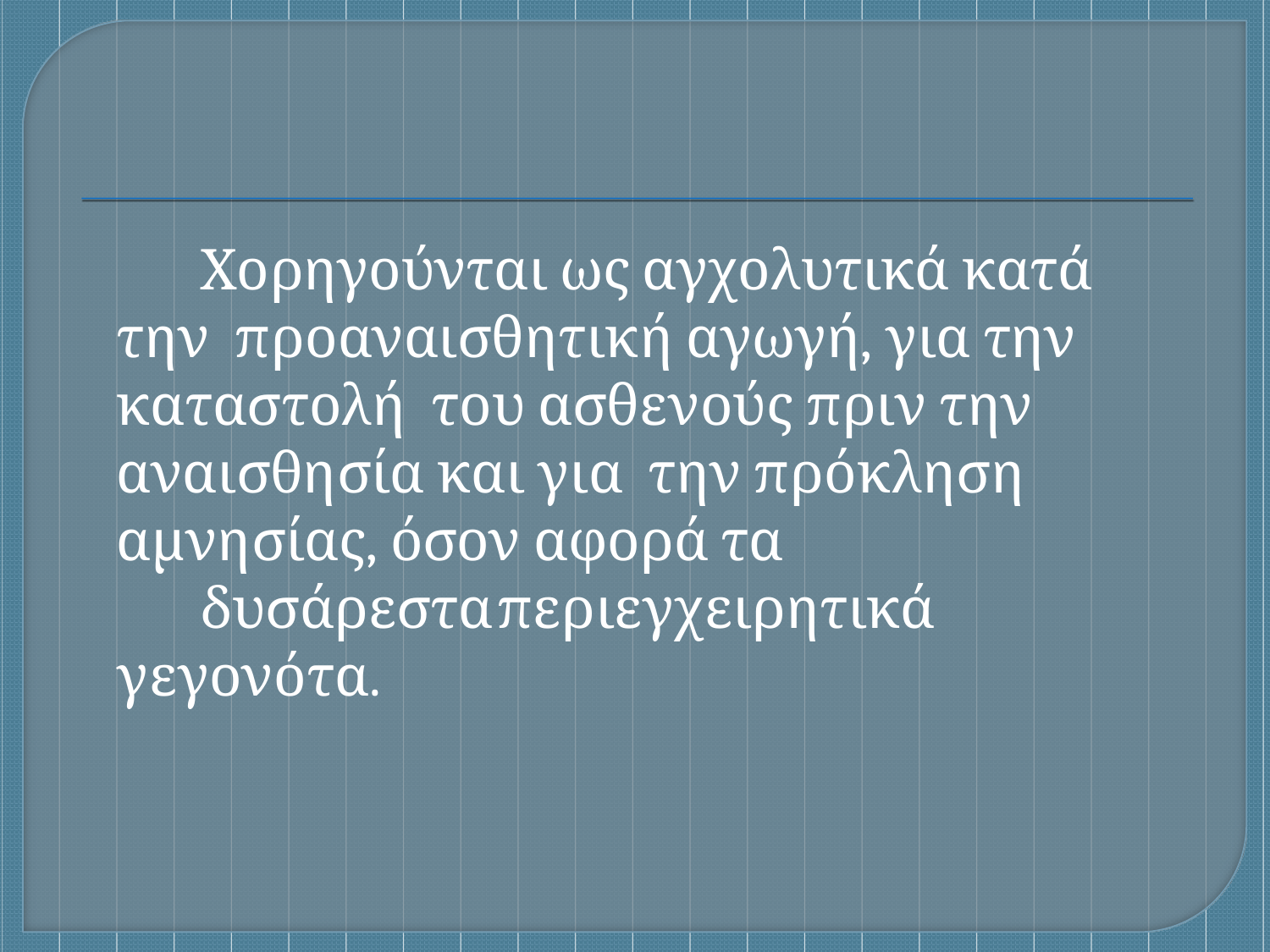

# Χορηγούνται ως αγχολυτικά κατά την  προαναισθητική αγωγή, για την καταστολή  του ασθενούς πριν την αναισθησία και για  την πρόκληση αμνησίας, όσον αφορά τα
δυσάρεστα	περιεγχειρητικά γεγονότα.